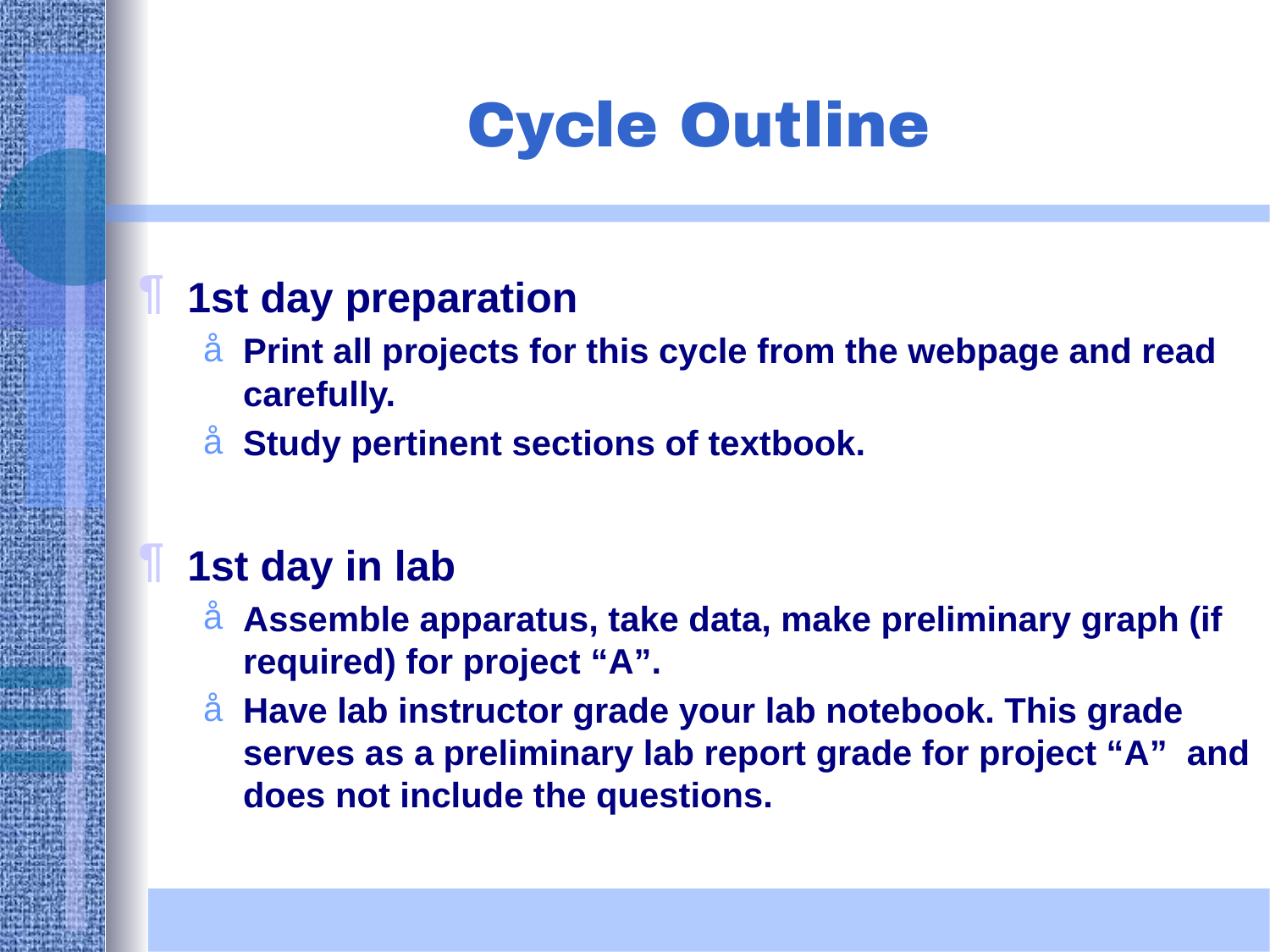

# Cycle Outline
1st day preparation
Print all projects for this cycle from the webpage and read carefully.
Study pertinent sections of textbook.

1st day in lab
Assemble apparatus, take data, make preliminary graph (if required) for project “A”.
Have lab instructor grade your lab notebook. This grade serves as a preliminary lab report grade for project “A”  and does not include the questions.